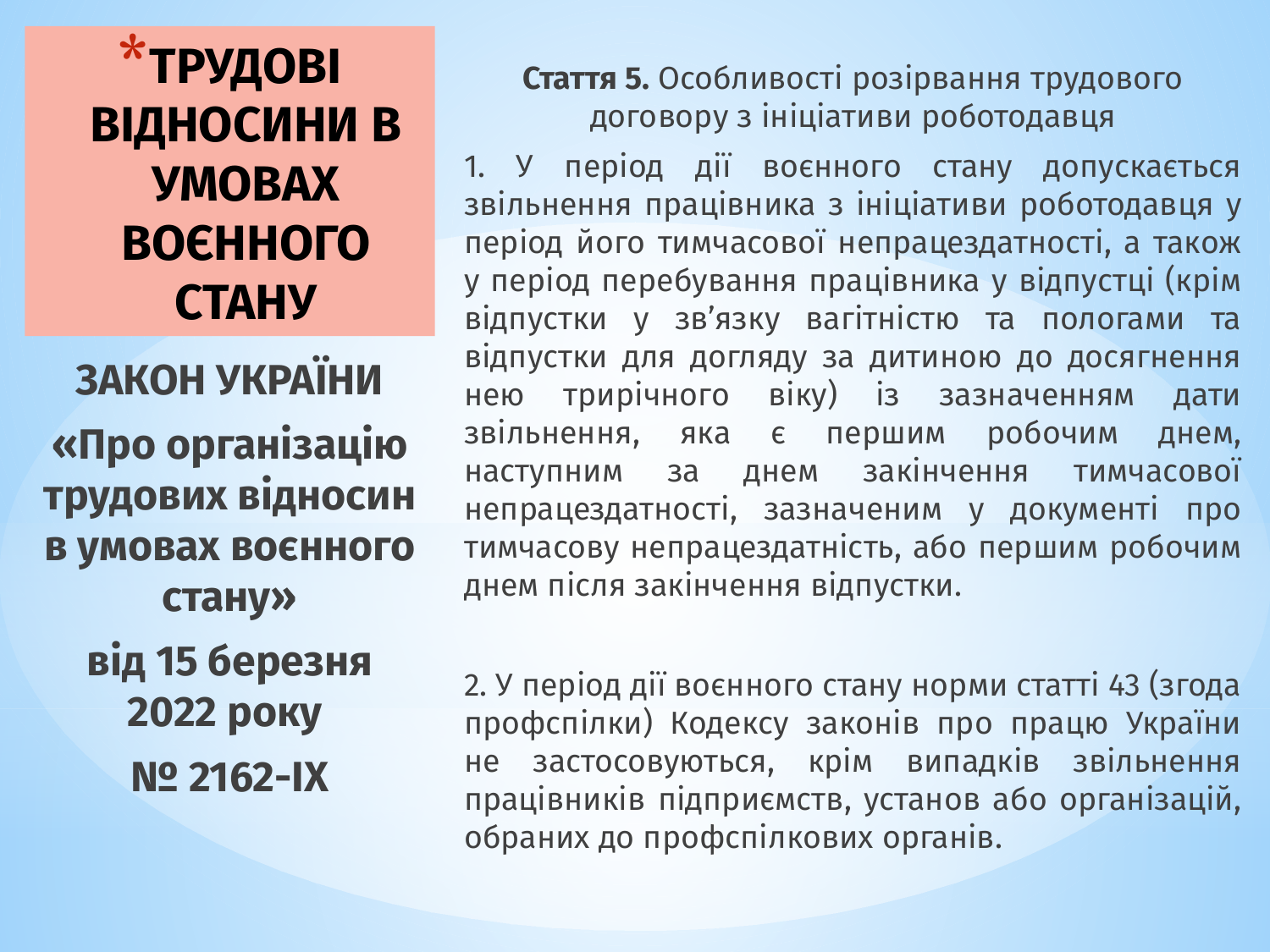

Стаття 5. Особливості розірвання трудового договору з ініціативи роботодавця
1. У період дії воєнного стану допускається звільнення працівника з ініціативи роботодавця у період його тимчасової непрацездатності, а також у період перебування працівника у відпустці (крім відпустки у зв’язку вагітністю та пологами та відпустки для догляду за дитиною до досягнення нею трирічного віку) із зазначенням дати звільнення, яка є першим робочим днем, наступним за днем закінчення тимчасової непрацездатності, зазначеним у документі про тимчасову непрацездатність, або першим робочим днем після закінчення відпустки.

2. У період дії воєнного стану норми статті 43 (згода профспілки) Кодексу законів про працю України не застосовуються, крім випадків звільнення працівників підприємств, установ або організацій, обраних до профспілкових органів.

# ТРУДОВІ ВІДНОСИНИ В УМОВАХ ВОЄННОГО СТАНУ
ЗАКОН УКРАЇНИ
«Про організацію трудових відносин в умовах воєнного стану»
від 15 березня 2022 року
№ 2162-IX